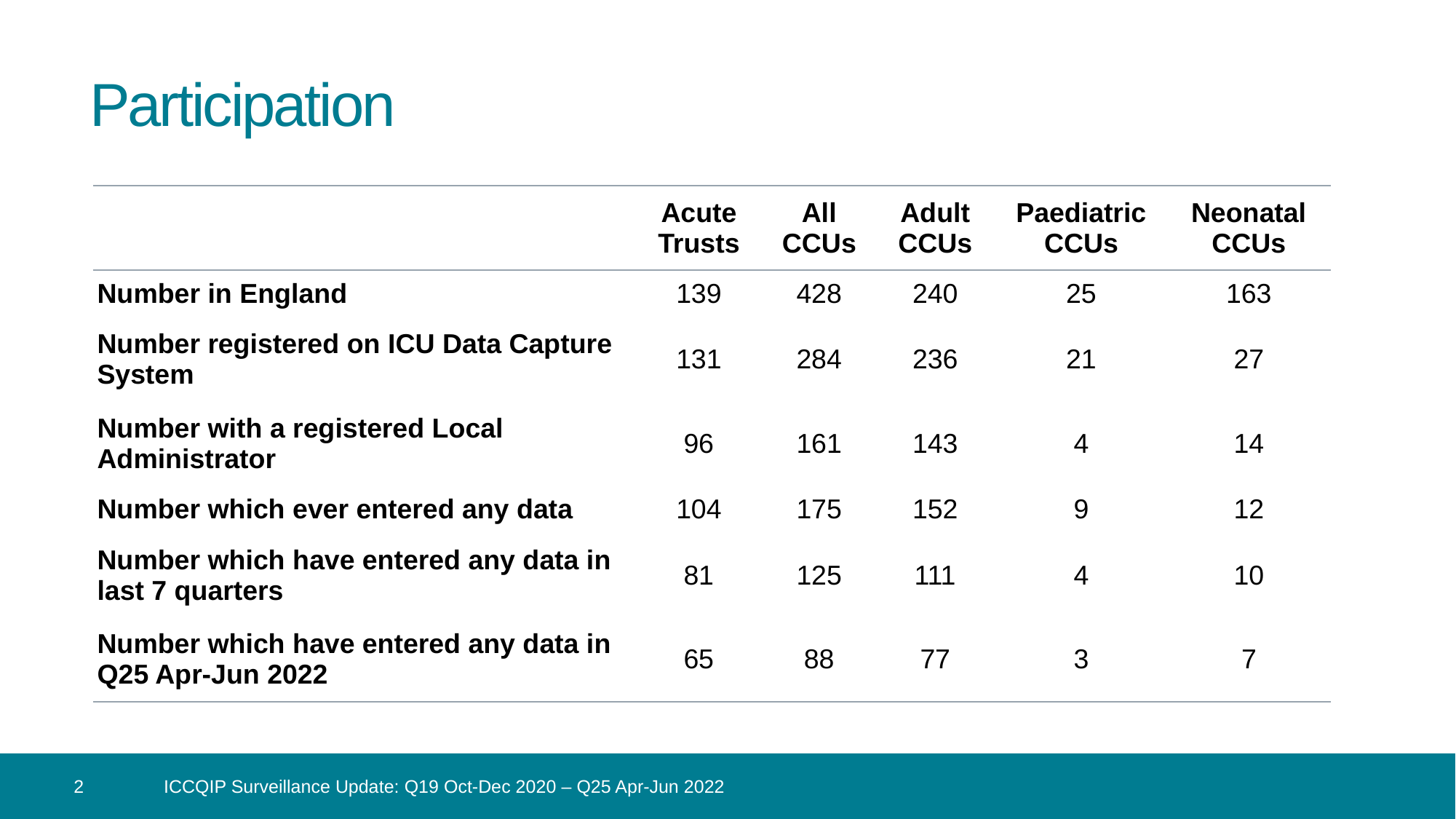

# Participation
|  | Acute Trusts | All CCUs | Adult CCUs | Paediatric CCUs | Neonatal CCUs |
| --- | --- | --- | --- | --- | --- |
| Number in England | 139 | 428 | 240 | 25 | 163 |
| Number registered on ICU Data Capture System | 131 | 284 | 236 | 21 | 27 |
| Number with a registered Local Administrator | 96 | 161 | 143 | 4 | 14 |
| Number which ever entered any data | 104 | 175 | 152 | 9 | 12 |
| Number which have entered any data in last 7 quarters | 81 | 125 | 111 | 4 | 10 |
| Number which have entered any data in Q25 Apr-Jun 2022 | 65 | 88 | 77 | 3 | 7 |
  2
ICCQIP Surveillance Update: Q19 Oct-Dec 2020 – Q25 Apr-Jun 2022